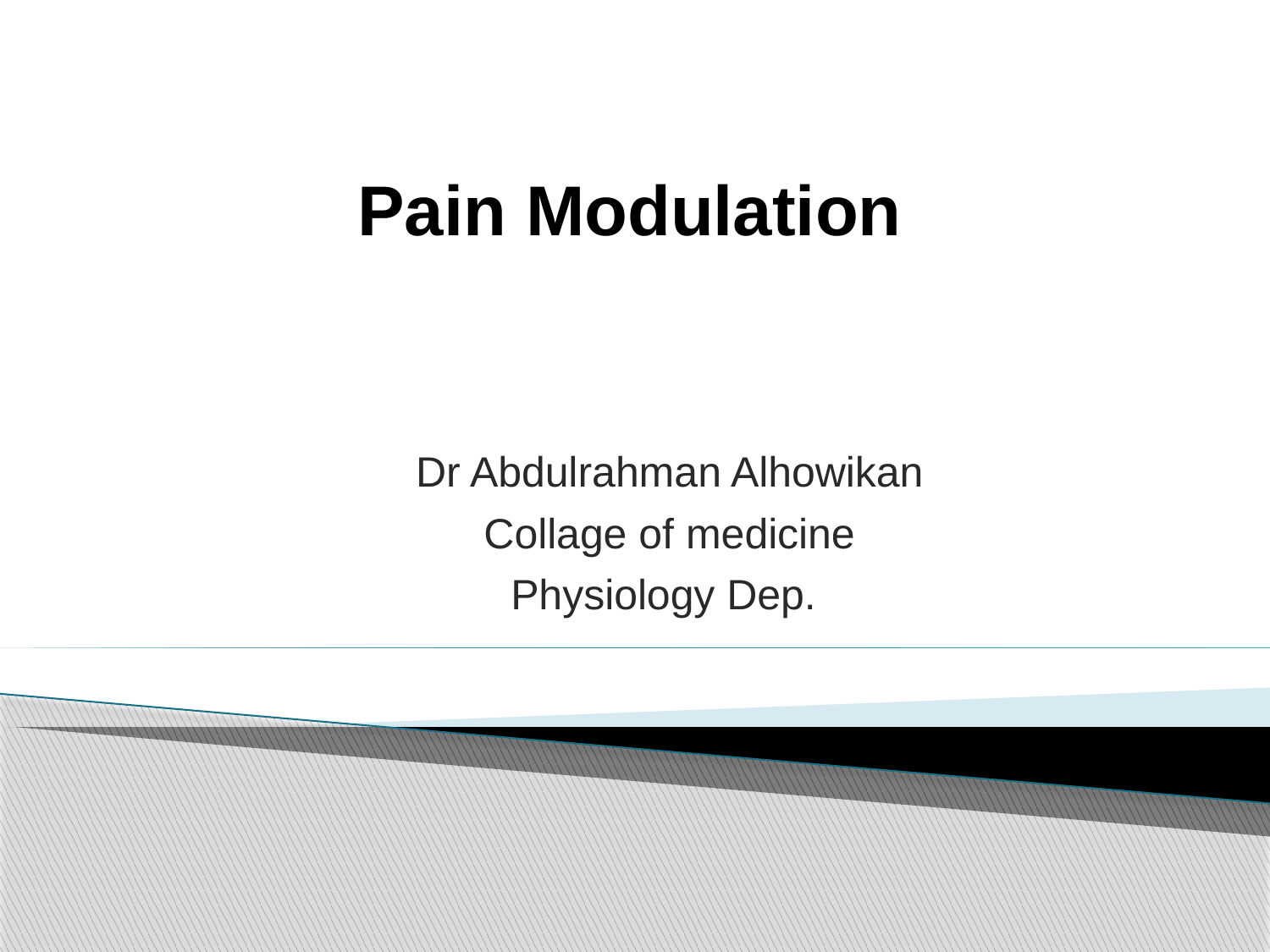

Pain Modulation

Dr Abdulrahman Alhowikan
Collage of medicine
Physiology Dep.